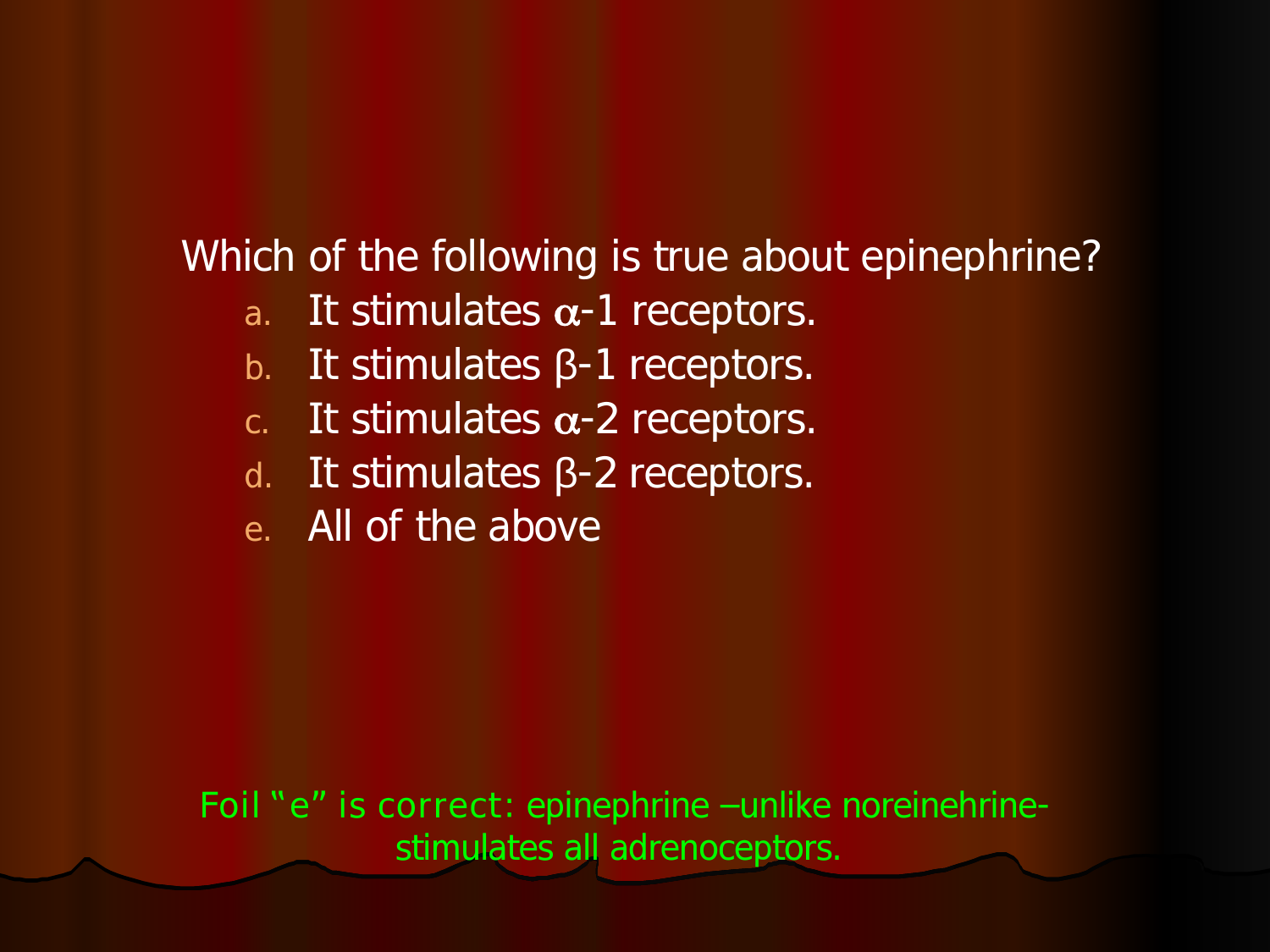

#
Which of the following is true about epinephrine?
It stimulates α-1 receptors.
It stimulates β-1 receptors.
It stimulates α-2 receptors.
It stimulates β-2 receptors.
All of the above

Foil “e” is correct: epinephrine –unlike noreinehrine- stimulates all adrenoceptors.